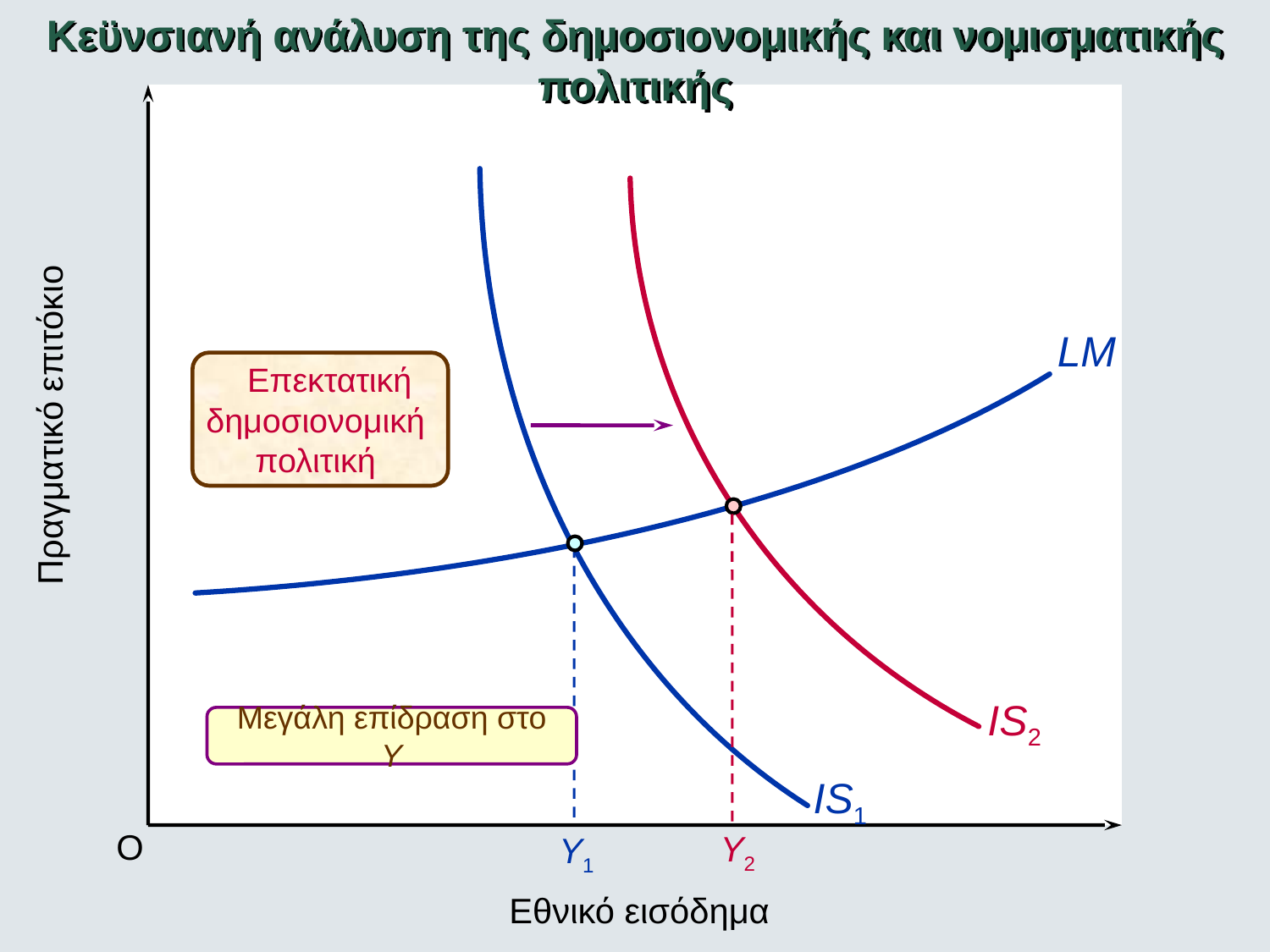

Κεϋνσιανή ανάλυση της δημοσιονομικής και νομισματικής πολιτικής

IS2

LM
   Επεκτατική
δημοσιονομική
πολιτική
Πραγματικό επιτόκιο

Y2

Μεγάλη επίδραση στο Y
IS1
O
Y1

Εθνικό εισόδημα